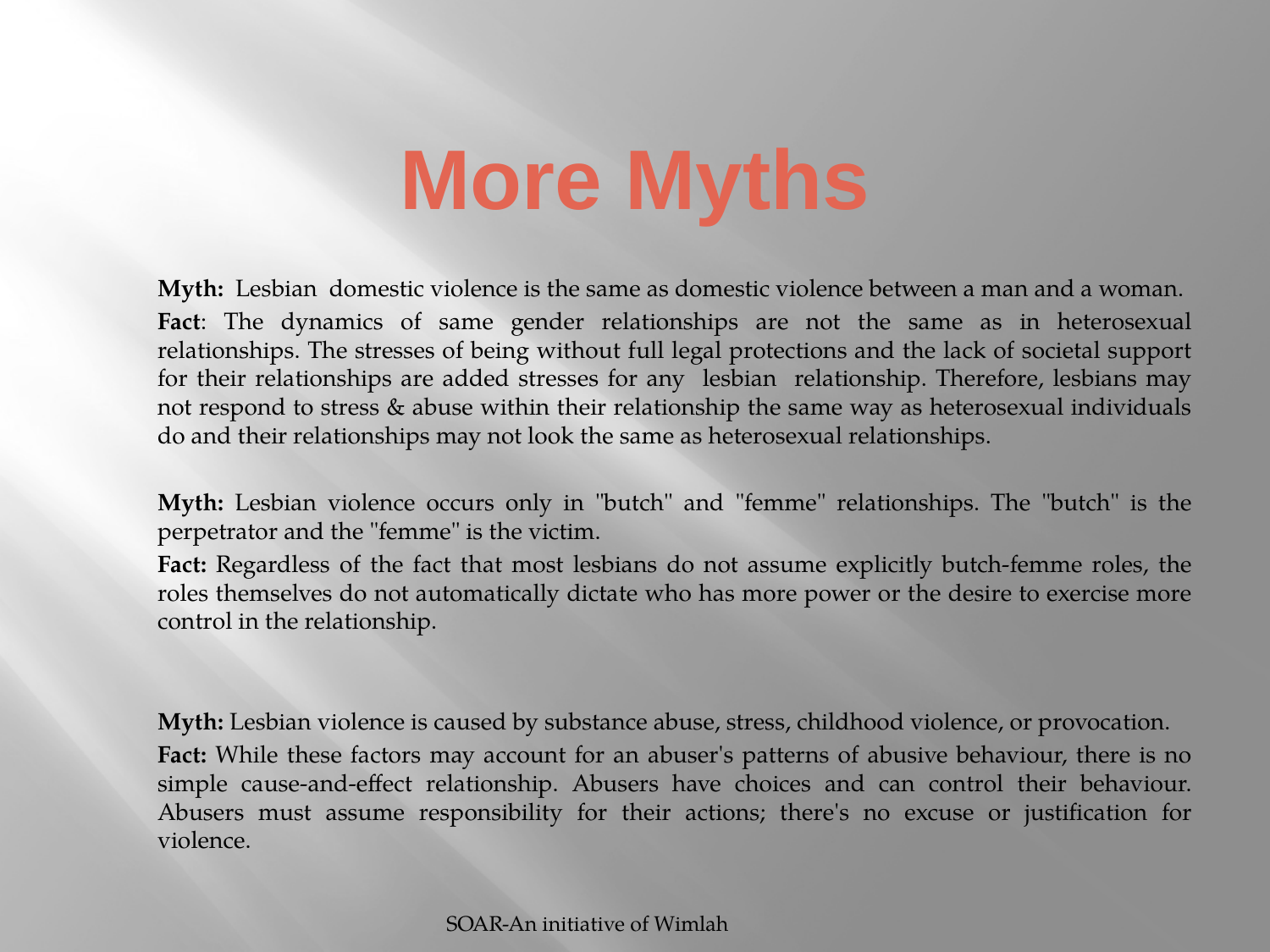

# More Myths
Myth:  Lesbian  domestic violence is the same as domestic violence between a man and a woman.
Fact: The dynamics of same gender relationships are not the same as in heterosexual relationships. The stresses of being without full legal protections and the lack of societal support for their relationships are added stresses for any  lesbian  relationship. Therefore, lesbians may not respond to stress & abuse within their relationship the same way as heterosexual individuals do and their relationships may not look the same as heterosexual relationships.

Myth: Lesbian violence occurs only in "butch" and "femme" relationships. The "butch" is the perpetrator and the "femme" is the victim.
Fact: Regardless of the fact that most lesbians do not assume explicitly butch-femme roles, the roles themselves do not automatically dictate who has more power or the desire to exercise more control in the relationship.

Myth: Lesbian violence is caused by substance abuse, stress, childhood violence, or provocation.
Fact: While these factors may account for an abuser's patterns of abusive behaviour, there is no simple cause-and-effect relationship. Abusers have choices and can control their behaviour. Abusers must assume responsibility for their actions; there's no excuse or justification for violence.

SOAR-An initiative of Wimlah